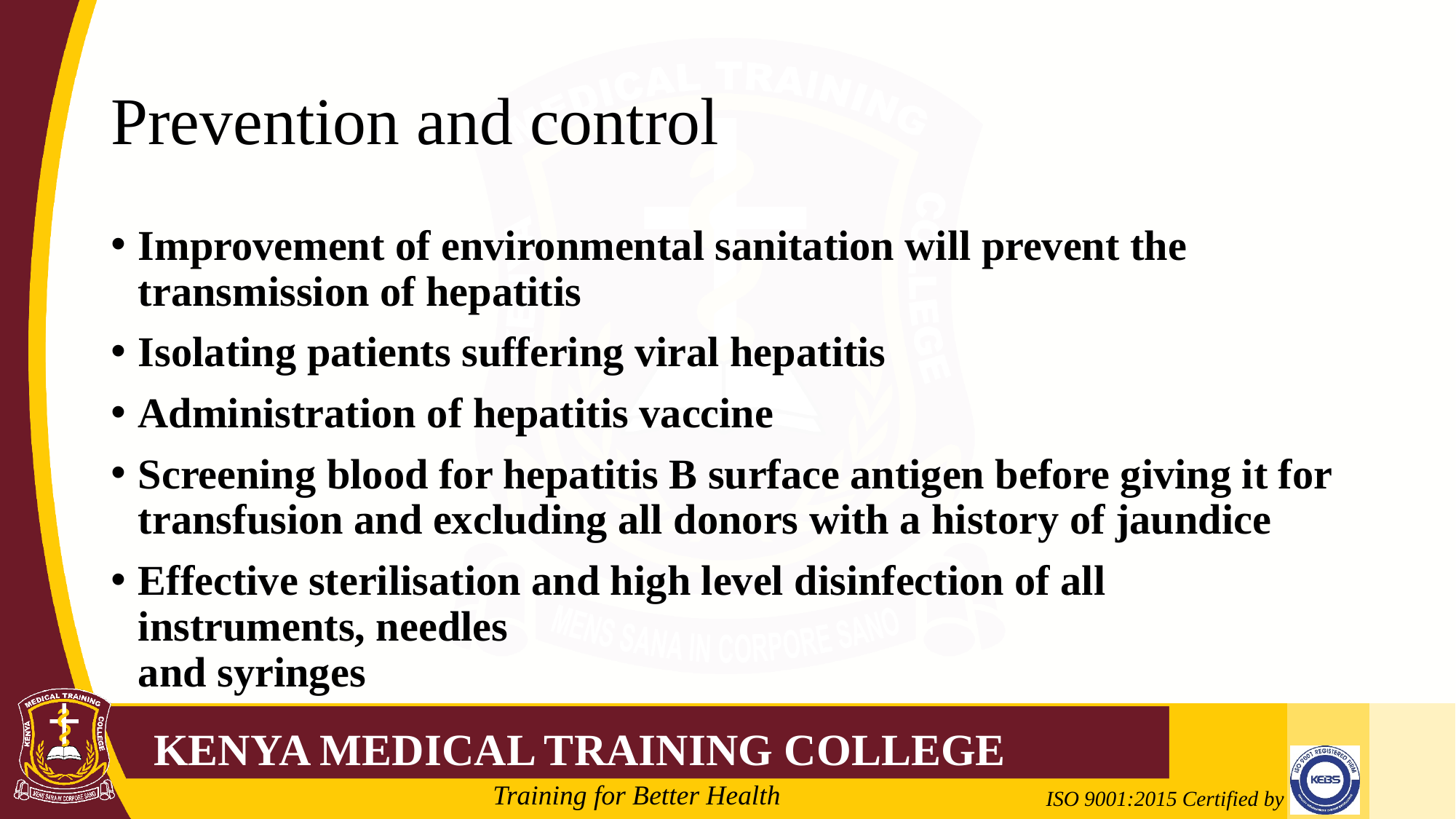

# Prevention and control
Improvement of environmental sanitation will prevent the transmission of hepatitis
Isolating patients suffering viral hepatitis
Administration of hepatitis vaccine
Screening blood for hepatitis B surface antigen before giving it for transfusion and excluding all donors with a history of jaundice
Effective sterilisation and high level disinfection of all instruments, needles
and syringes